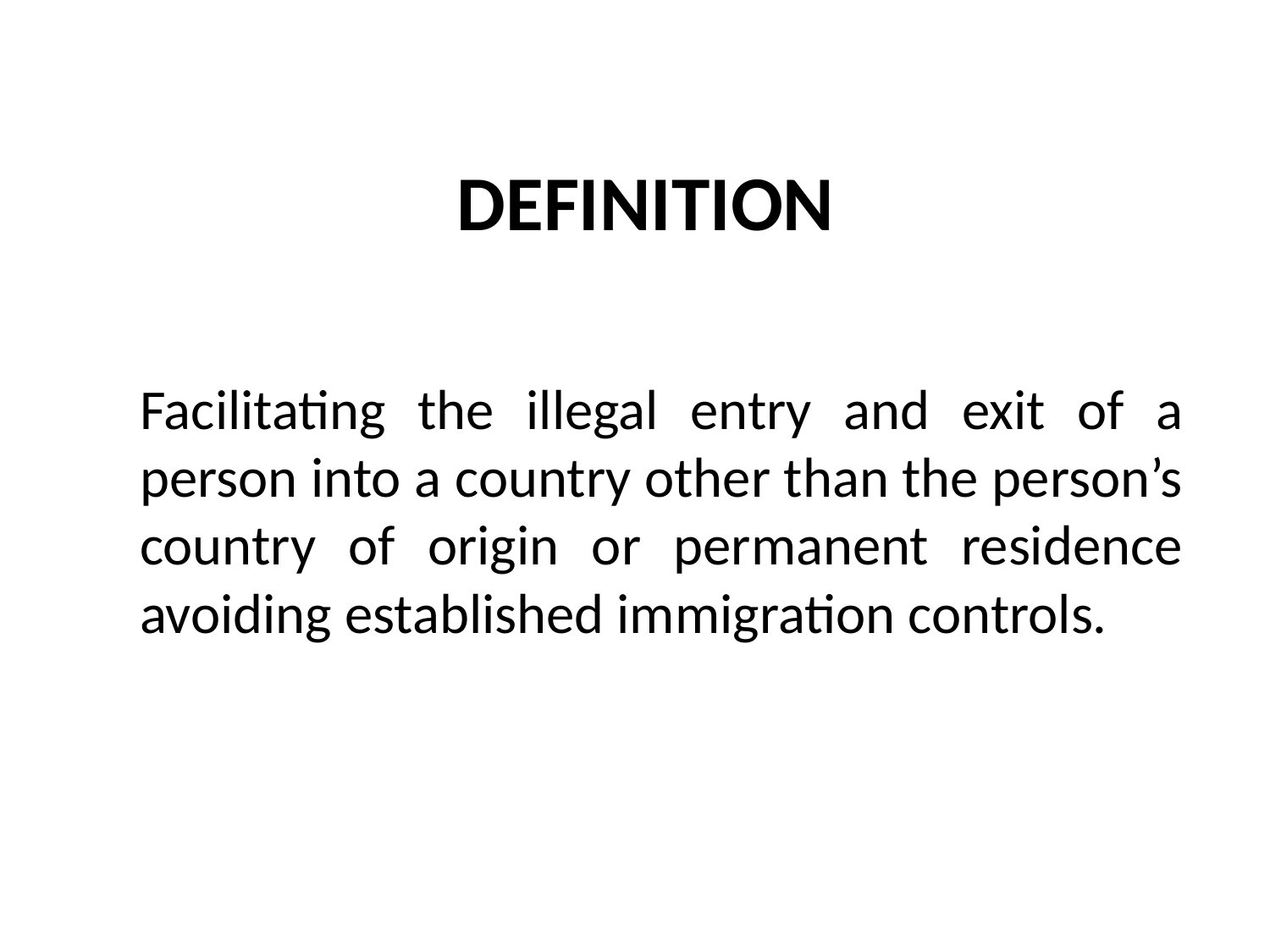

# DEFINITION
	Facilitating the illegal entry and exit of a person into a country other than the person’s country of origin or permanent residence avoiding established immigration controls.